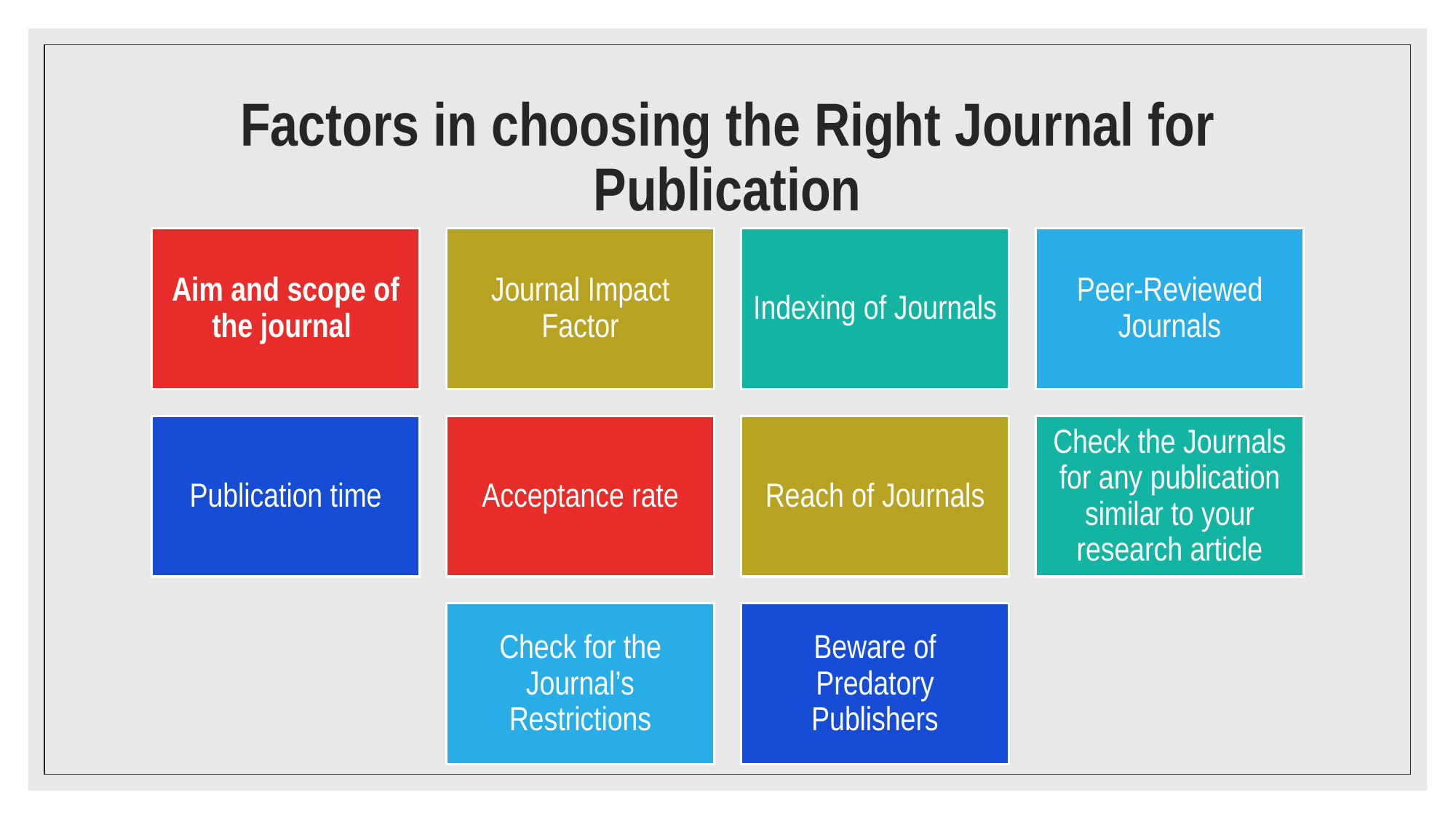

# Factors in choosing the Right Journal for Publication
Aim and scope of the journal
Journal Impact Factor
Indexing of Journals
Peer-Reviewed Journals
Publication time
Acceptance rate
Reach of Journals
Check the Journals for any publication similar to your research article
Check for the Journal’s Restrictions
Beware of Predatory Publishers